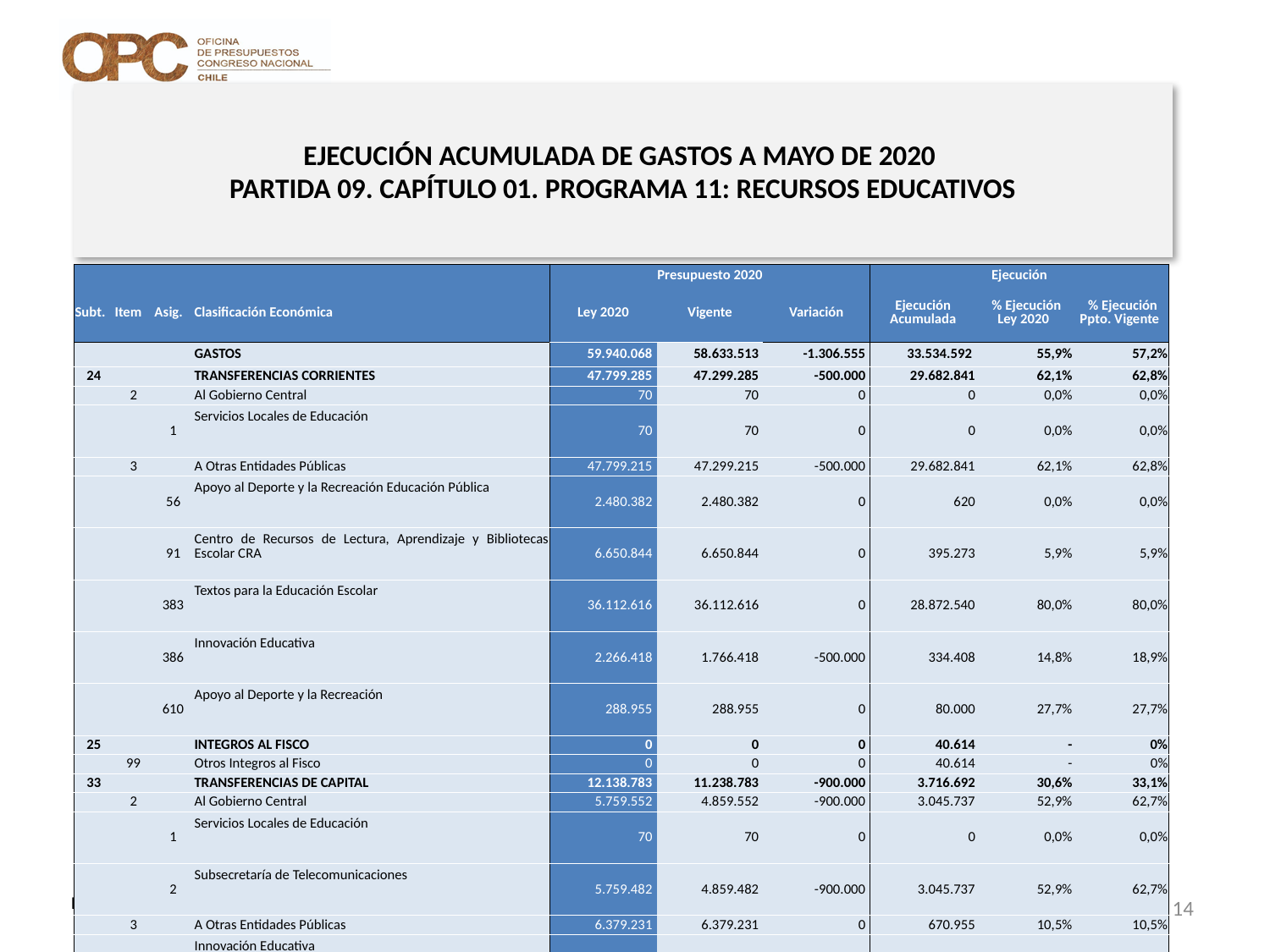

# EJECUCIÓN ACUMULADA DE GASTOS A MAYO DE 2020 PARTIDA 09. CAPÍTULO 01. PROGRAMA 11: RECURSOS EDUCATIVOS
en miles de pesos 2020
|  |  |  |  | Presupuesto 2020 |  |  | Ejecución |  |  |
| --- | --- | --- | --- | --- | --- | --- | --- | --- | --- |
| Subt. | Item | Asig. | Clasificación Económica | Ley 2020 | Vigente | Variación | Ejecución Acumulada | % Ejecución Ley 2020 | % Ejecución Ppto. Vigente |
|  |  |  | GASTOS | 59.940.068 | 58.633.513 | -1.306.555 | 33.534.592 | 55,9% | 57,2% |
| 24 |  |  | TRANSFERENCIAS CORRIENTES | 47.799.285 | 47.299.285 | -500.000 | 29.682.841 | 62,1% | 62,8% |
|  | 2 |  | Al Gobierno Central | 70 | 70 | 0 | 0 | 0,0% | 0,0% |
|  |  | 1 | Servicios Locales de Educación | 70 | 70 | 0 | 0 | 0,0% | 0,0% |
|  | 3 |  | A Otras Entidades Públicas | 47.799.215 | 47.299.215 | -500.000 | 29.682.841 | 62,1% | 62,8% |
|  |  | 56 | Apoyo al Deporte y la Recreación Educación Pública | 2.480.382 | 2.480.382 | 0 | 620 | 0,0% | 0,0% |
|  |  | 91 | Centro de Recursos de Lectura, Aprendizaje y Bibliotecas Escolar CRA | 6.650.844 | 6.650.844 | 0 | 395.273 | 5,9% | 5,9% |
|  |  | 383 | Textos para la Educación Escolar | 36.112.616 | 36.112.616 | 0 | 28.872.540 | 80,0% | 80,0% |
|  |  | 386 | Innovación Educativa | 2.266.418 | 1.766.418 | -500.000 | 334.408 | 14,8% | 18,9% |
|  |  | 610 | Apoyo al Deporte y la Recreación | 288.955 | 288.955 | 0 | 80.000 | 27,7% | 27,7% |
| 25 |  |  | INTEGROS AL FISCO | 0 | 0 | 0 | 40.614 | - | 0% |
|  | 99 |  | Otros Integros al Fisco | 0 | 0 | 0 | 40.614 | - | 0% |
| 33 |  |  | TRANSFERENCIAS DE CAPITAL | 12.138.783 | 11.238.783 | -900.000 | 3.716.692 | 30,6% | 33,1% |
|  | 2 |  | Al Gobierno Central | 5.759.552 | 4.859.552 | -900.000 | 3.045.737 | 52,9% | 62,7% |
|  |  | 1 | Servicios Locales de Educación | 70 | 70 | 0 | 0 | 0,0% | 0,0% |
|  |  | 2 | Subsecretaría de Telecomunicaciones | 5.759.482 | 4.859.482 | -900.000 | 3.045.737 | 52,9% | 62,7% |
|  | 3 |  | A Otras Entidades Públicas | 6.379.231 | 6.379.231 | 0 | 670.955 | 10,5% | 10,5% |
|  |  | 26 | Innovación Educativa | 6.379.231 | 6.379.231 | 0 | 670.955 | 10,5% | 10,5% |
| 34 |  |  | SERVICIO DE LA DEUDA | 1.000 | 94.445 | 93.445 | 94.445 | 9444,5% | 100,0% |
|  | 7 |  | Deuda Flotante | 1.000 | 94.445 | 93.445 | 94.445 | 9444,5% | 100,0% |
| 35 |  |  | SALDO FINAL DE CAJA | 1.000 | 1.000 | 0 | 0 | 0,0% | 0,0% |
14